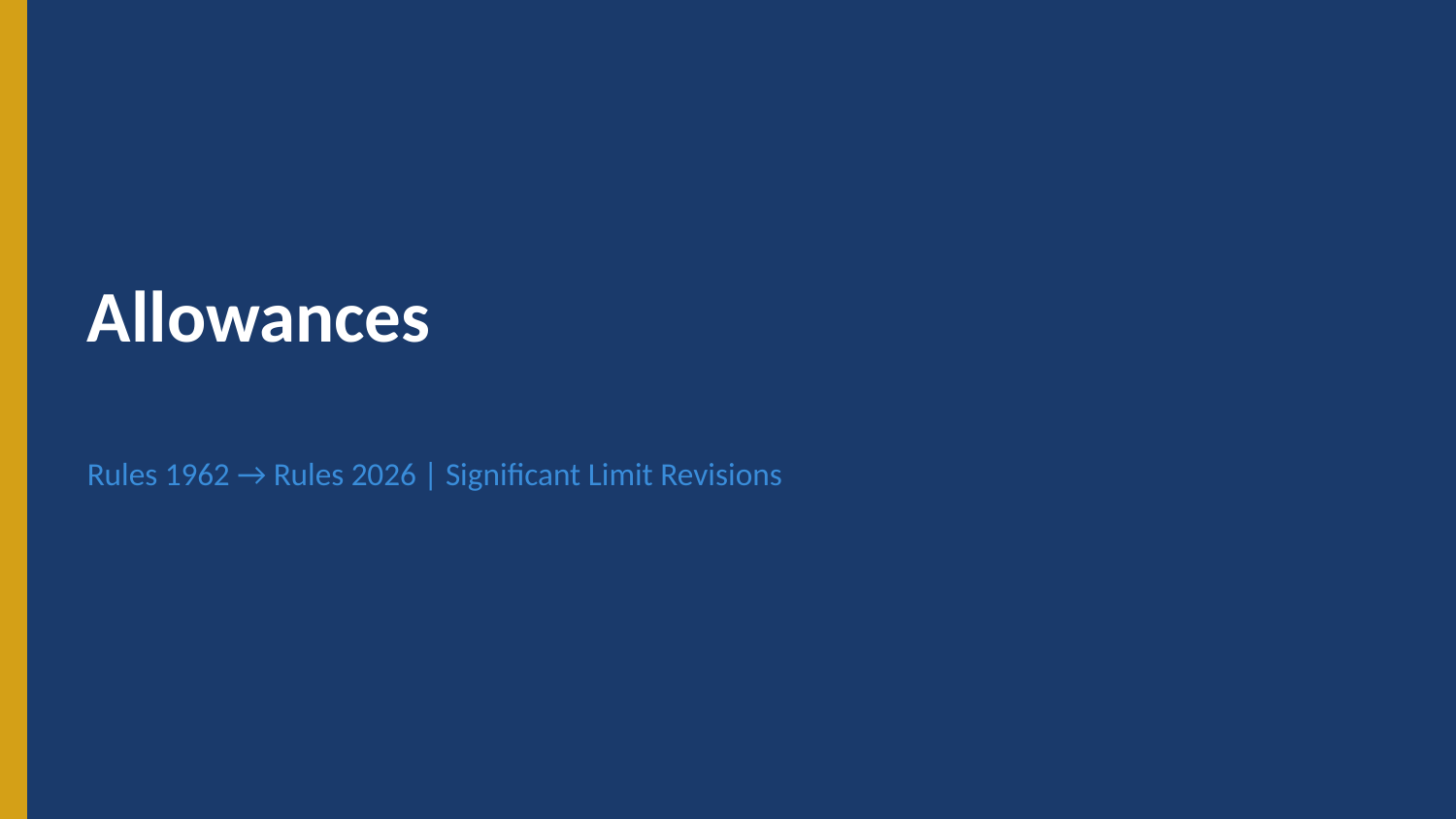

Allowances
Rules 1962 → Rules 2026 | Significant Limit Revisions